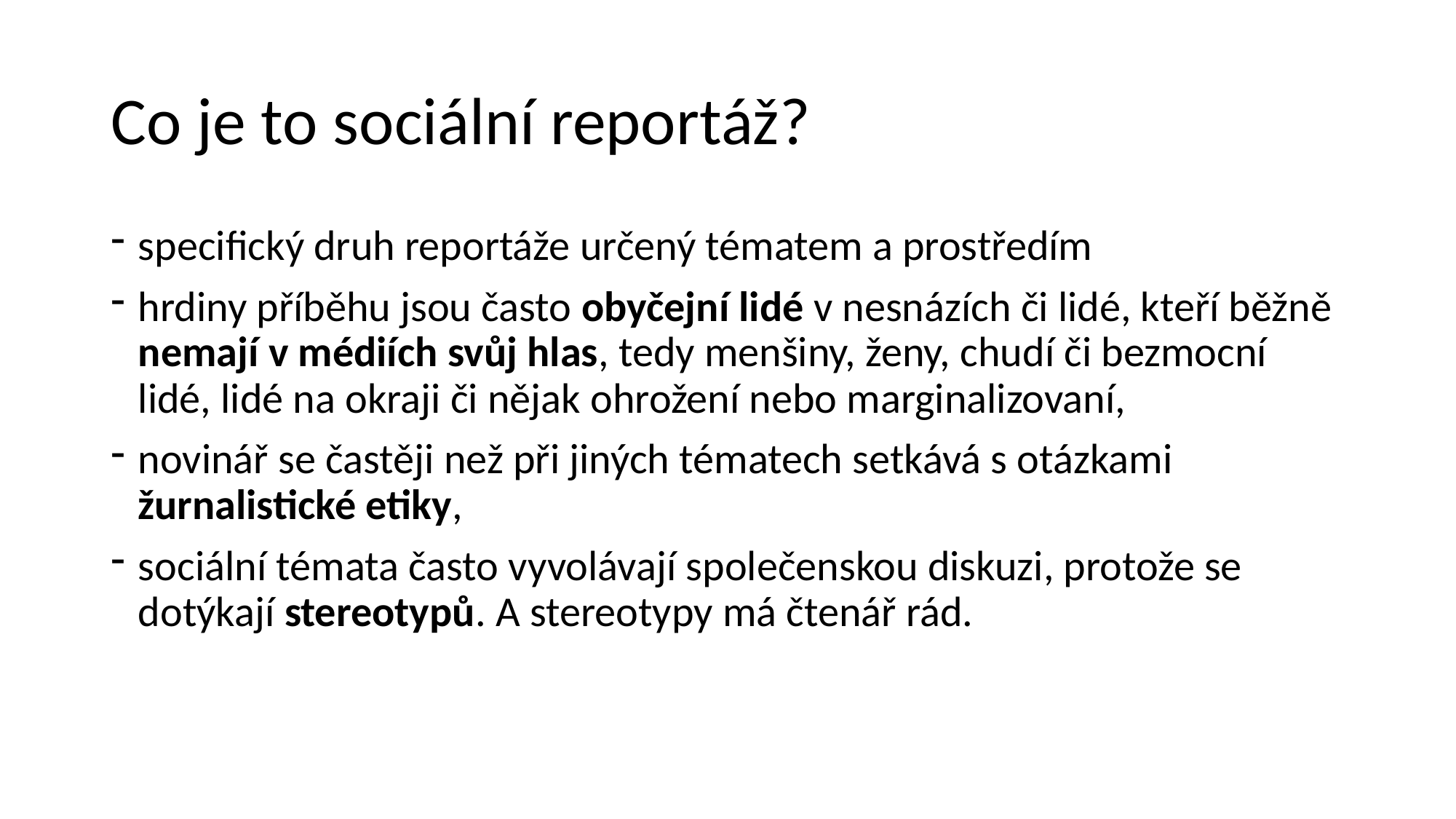

# Co je to sociální reportáž?
specifický druh reportáže určený tématem a prostředím
hrdiny příběhu jsou často obyčejní lidé v nesnázích či lidé, kteří běžně nemají v médiích svůj hlas, tedy menšiny, ženy, chudí či bezmocní lidé, lidé na okraji či nějak ohrožení nebo marginalizovaní,
novinář se častěji než při jiných tématech setkává s otázkami žurnalistické etiky,
sociální témata často vyvolávají společenskou diskuzi, protože se dotýkají stereotypů. A stereotypy má čtenář rád.